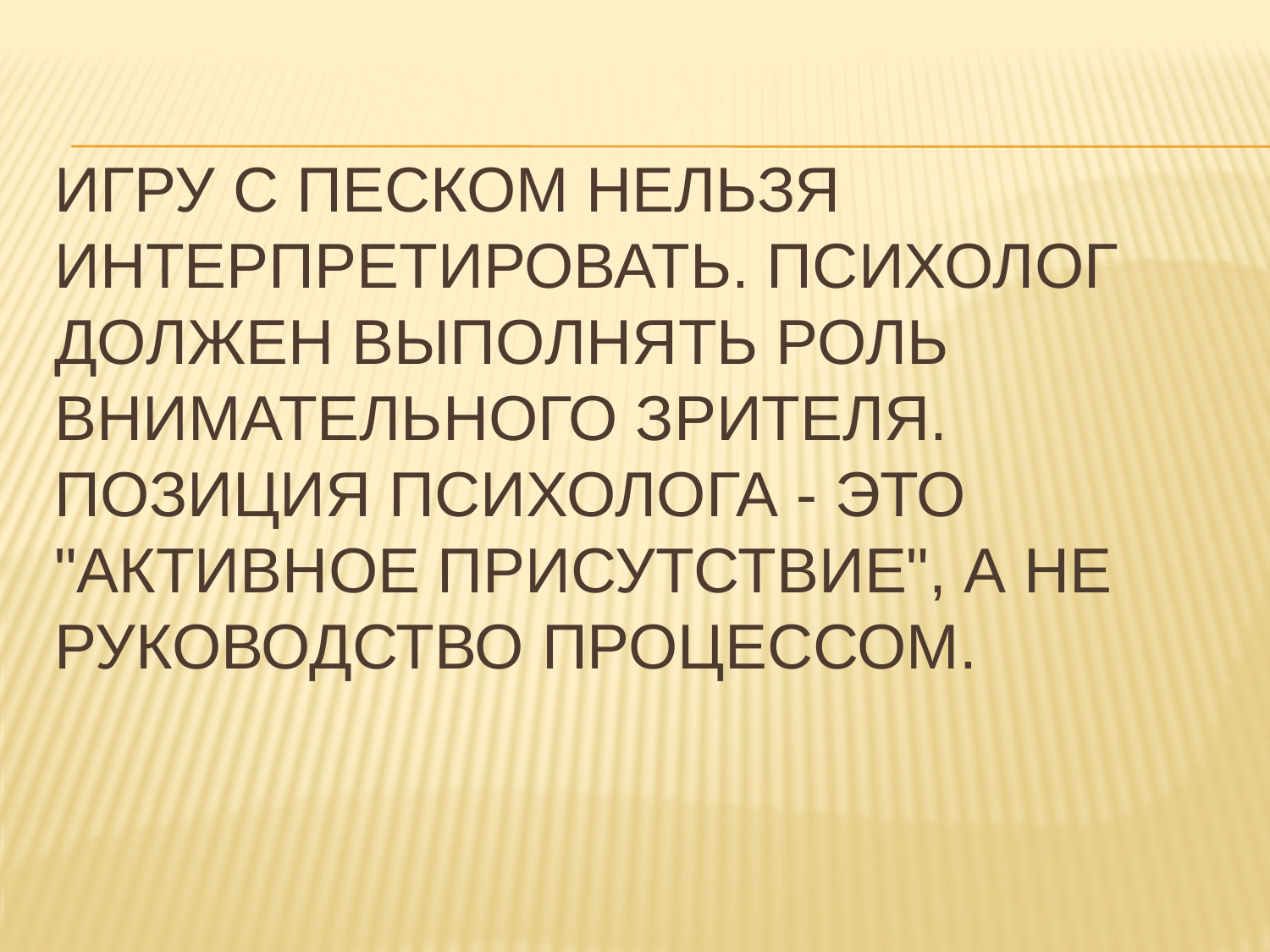

# Игру с песком нельзя интерпретировать. Психолог должен выполнять роль внимательного зрителя. Позиция психолога - это "активное присутствие", а не руководство процессом.